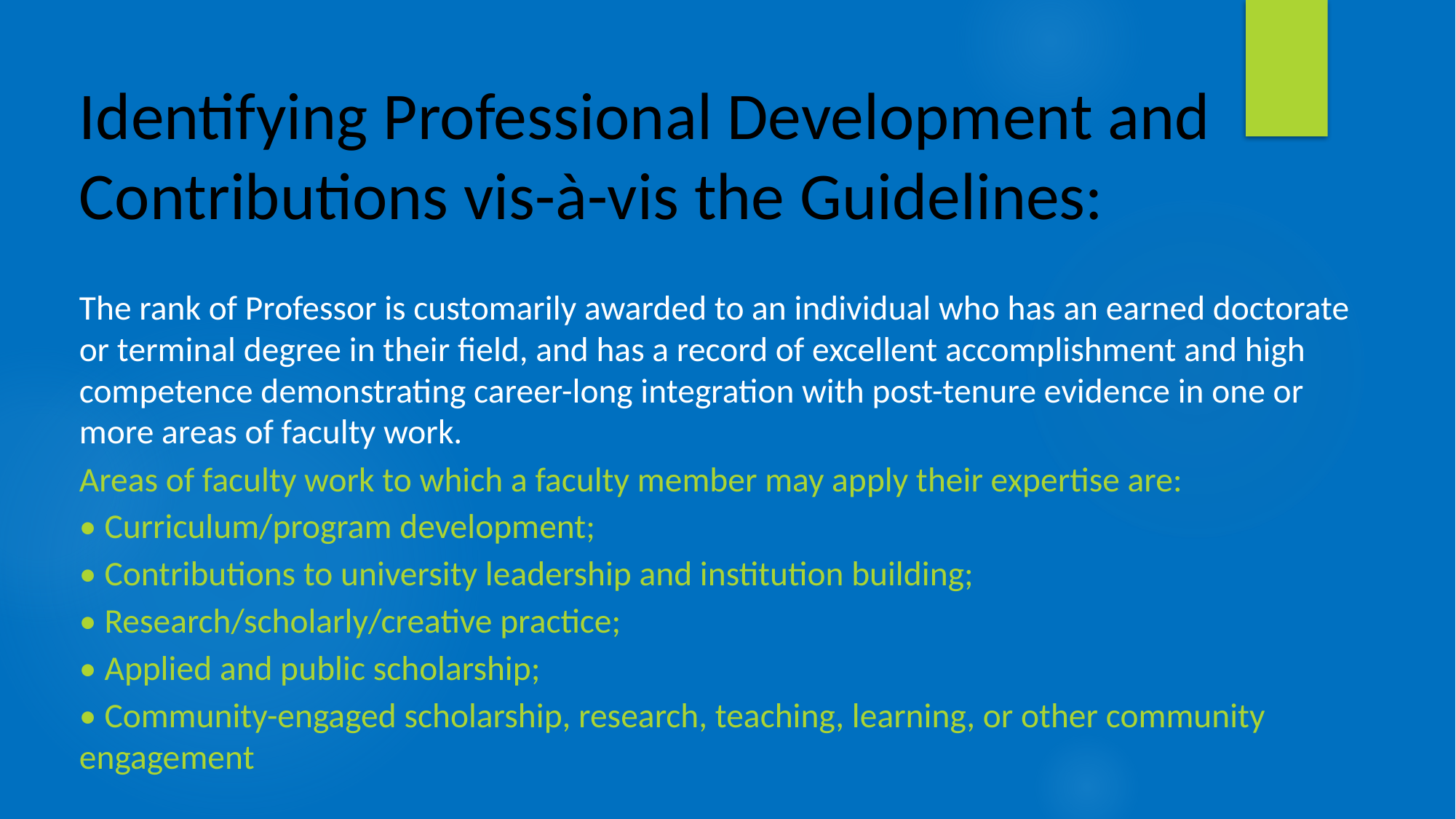

# Identifying Professional Development and Contributions vis-à-vis the Guidelines:
The rank of Professor is customarily awarded to an individual who has an earned doctorate or terminal degree in their field, and has a record of excellent accomplishment and high competence demonstrating career-long integration with post-tenure evidence in one or more areas of faculty work.
Areas of faculty work to which a faculty member may apply their expertise are:
• Curriculum/program development;
• Contributions to university leadership and institution building;
• Research/scholarly/creative practice;
• Applied and public scholarship;
• Community-engaged scholarship, research, teaching, learning, or other community engagement